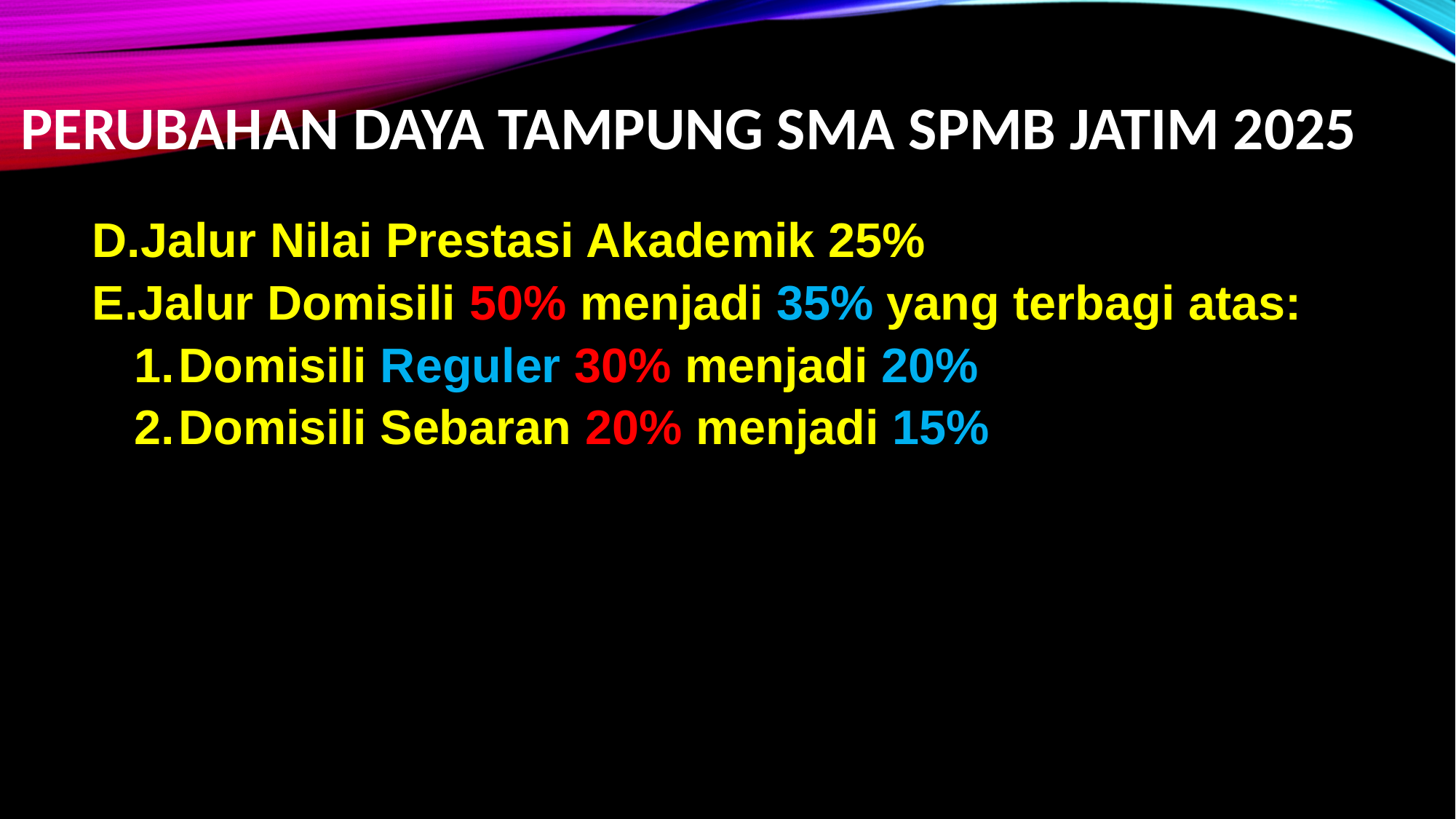

PERUBAHAN DAYA TAMPUNG SMA SPMB JATIM 2025
Jalur Nilai Prestasi Akademik 25%
Jalur Domisili 50% menjadi 35% yang terbagi atas:
Domisili Reguler 30% menjadi 20%
Domisili Sebaran 20% menjadi 15%